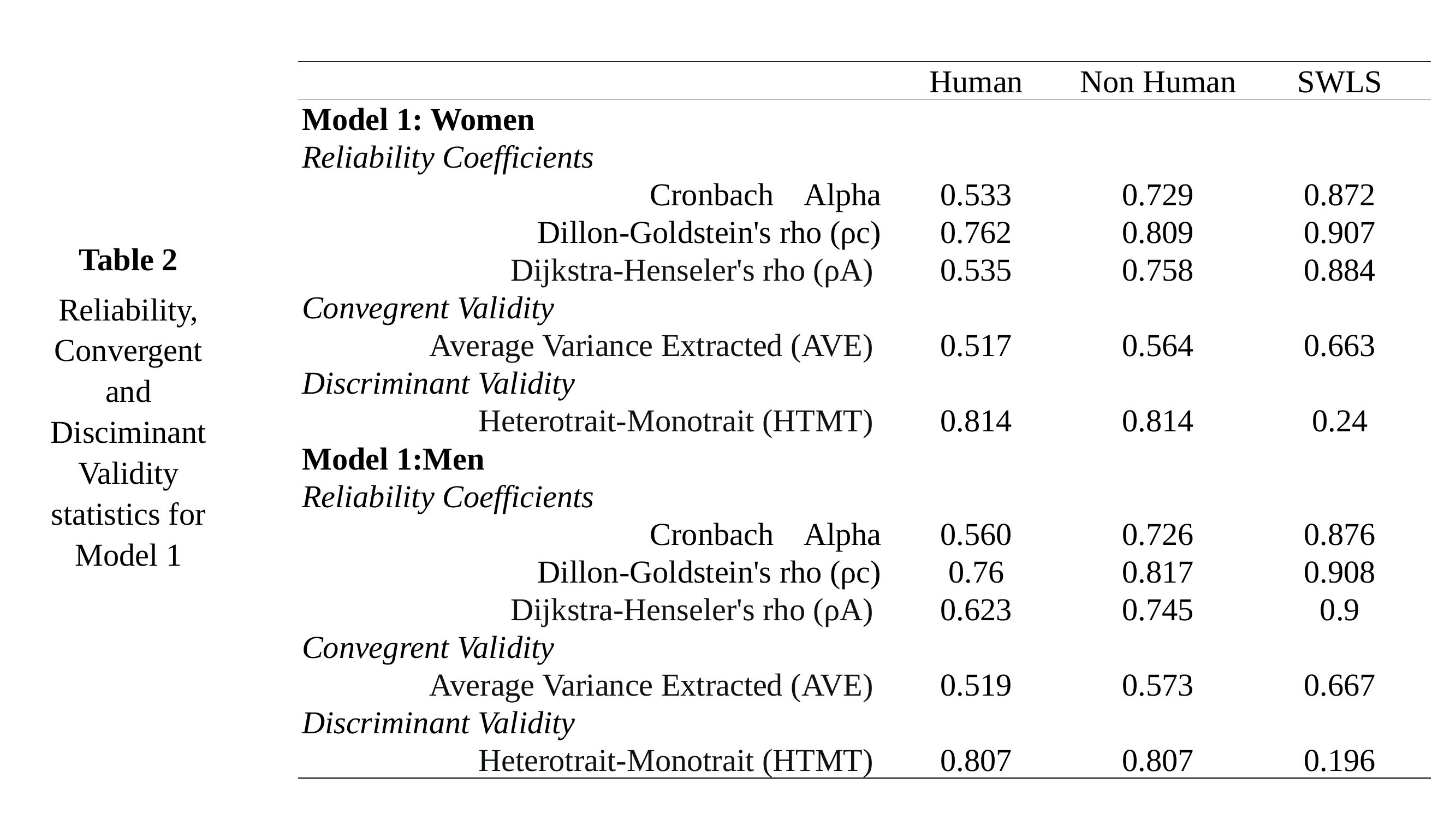

|  | Human | Non Human | SWLS |
| --- | --- | --- | --- |
| Model 1: Women |  |  |  |
| Reliability Coefficients |  |  |  |
| Cronbach Alpha | 0.533 | 0.729 | 0.872 |
| Dillon-Goldstein's rho (ρc) | 0.762 | 0.809 | 0.907 |
| Dijkstra-Henseler's rho (ρA) | 0.535 | 0.758 | 0.884 |
| Convegrent Validity |  |  |  |
| Average Variance Extracted (AVE) | 0.517 | 0.564 | 0.663 |
| Discriminant Validity |  |  |  |
| Heterotrait-Monotrait (HTMT) | 0.814 | 0.814 | 0.24 |
| Model 1:Men |  |  |  |
| Reliability Coefficients |  |  |  |
| Cronbach Alpha | 0.560 | 0.726 | 0.876 |
| Dillon-Goldstein's rho (ρc) | 0.76 | 0.817 | 0.908 |
| Dijkstra-Henseler's rho (ρA) | 0.623 | 0.745 | 0.9 |
| Convegrent Validity |  |  |  |
| Average Variance Extracted (AVE) | 0.519 | 0.573 | 0.667 |
| Discriminant Validity |  |  |  |
| Heterotrait-Monotrait (HTMT) | 0.807 | 0.807 | 0.196 |
Table 2
Reliability, Convergent and Disciminant Validity statistics for Model 1